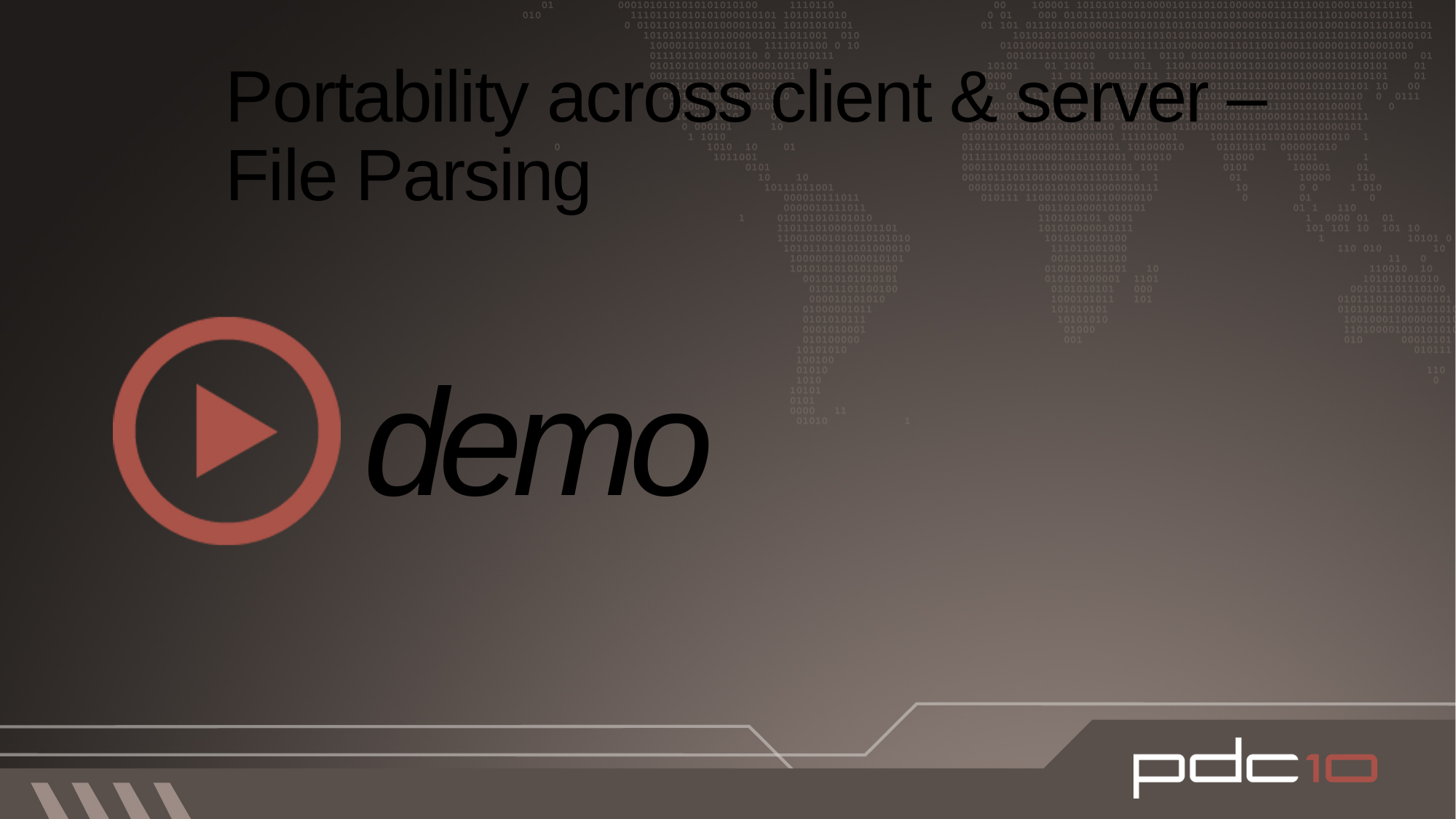

# Portability across client & server – File Parsing
demo